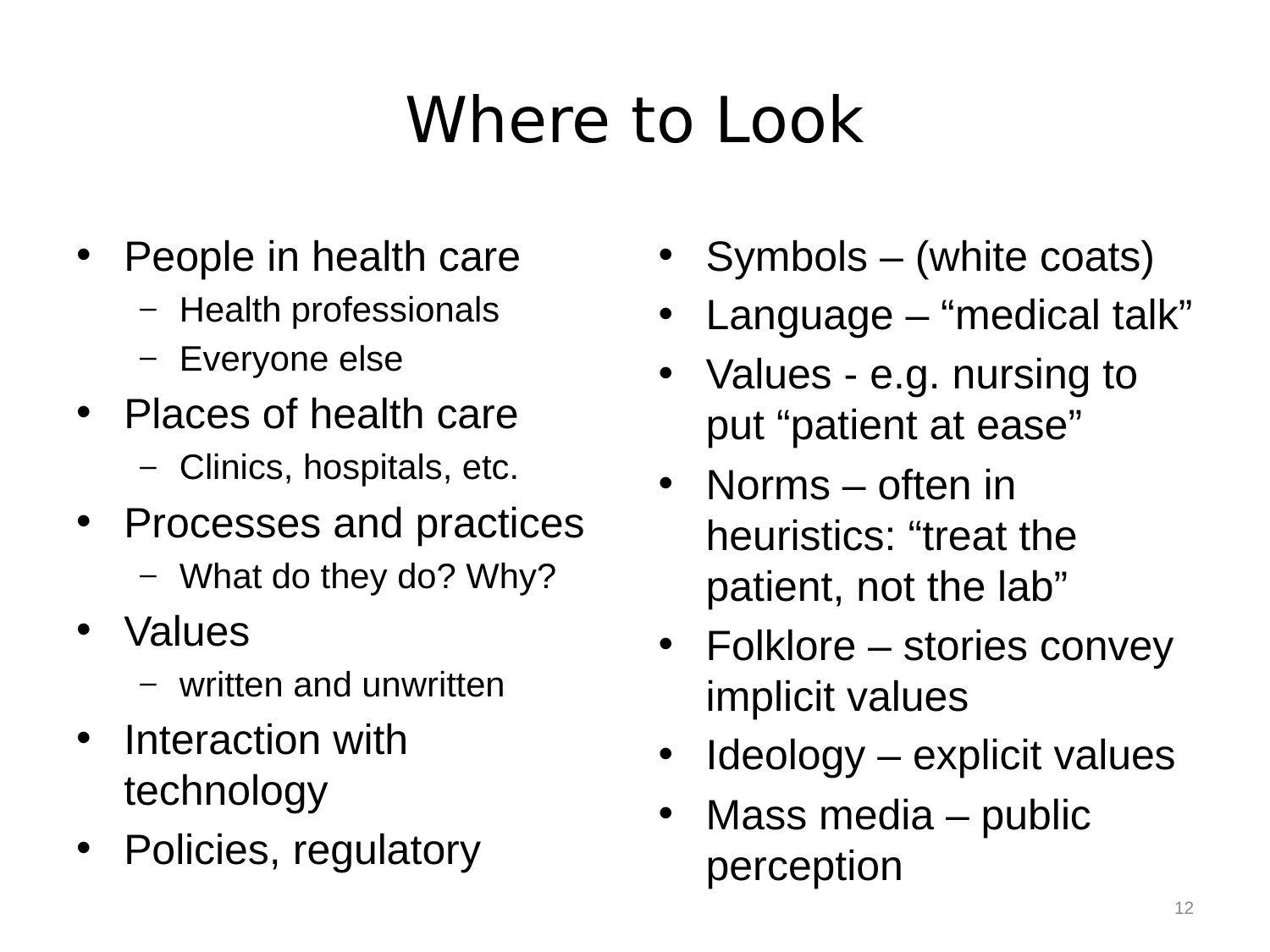

# Where to Look
Symbols – (white coats)
Language – “medical talk”
Values - e.g. nursing to put “patient at ease”
Norms – often in heuristics: “treat the patient, not the lab”
Folklore – stories convey implicit values
Ideology – explicit values
Mass media – public perception
People in health care
Health professionals
Everyone else
Places of health care
Clinics, hospitals, etc.
Processes and practices
What do they do? Why?
Values
written and unwritten
Interaction with technology
Policies, regulatory
12